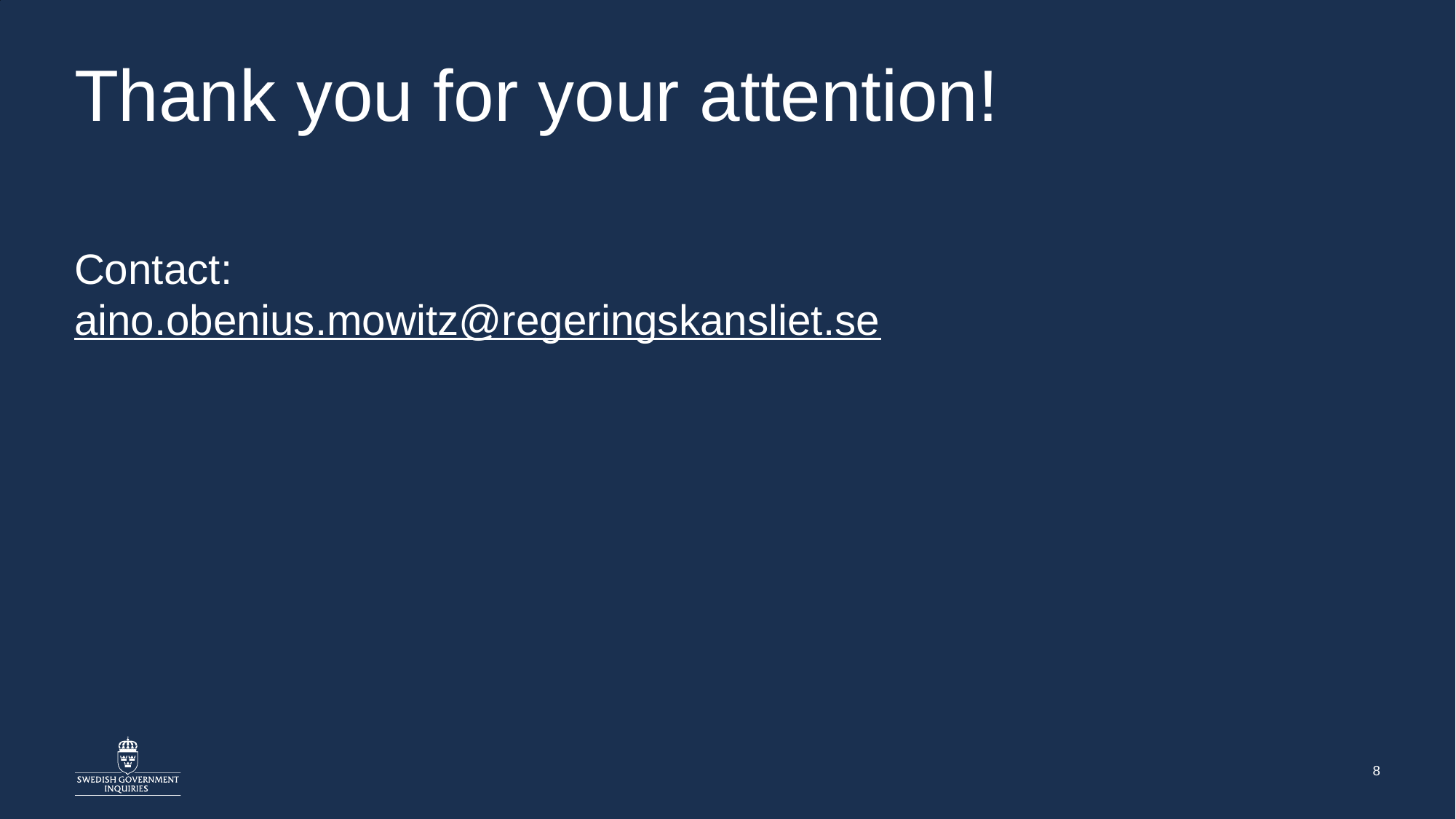

# Thank you for your attention!
Contact:
aino.obenius.mowitz@regeringskansliet.se
8